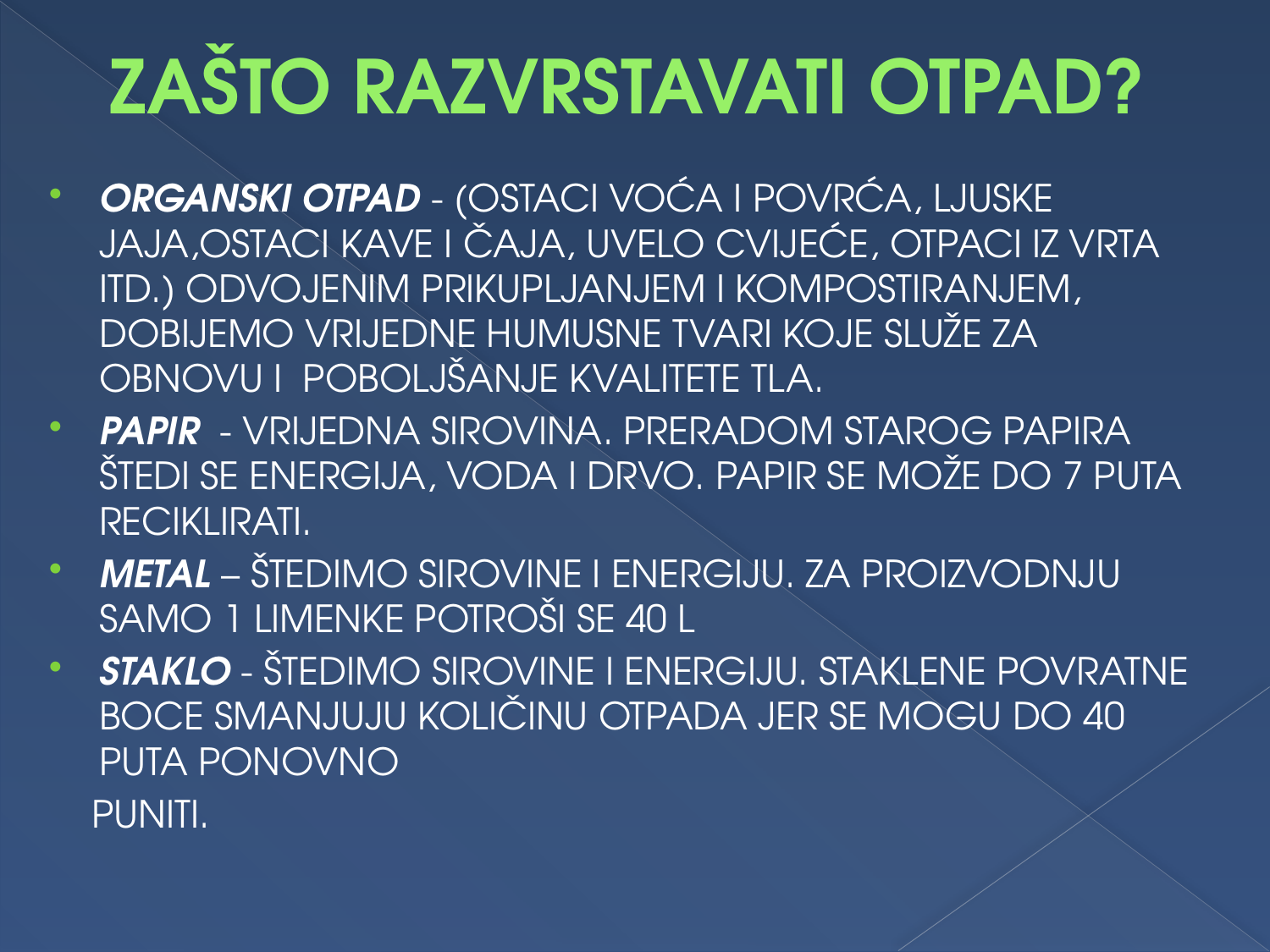

# ZAŠTO RAZVRSTAVATI OTPAD?
ORGANSKI OTPAD - (OSTACI VOĆA I POVRĆA, LJUSKE JAJA,OSTACI KAVE I ČAJA, UVELO CVIJEĆE, OTPACI IZ VRTA ITD.) ODVOJENIM PRIKUPLJANJEM I KOMPOSTIRANJEM, DOBIJEMO VRIJEDNE HUMUSNE TVARI KOJE SLUŽE ZA OBNOVU I  POBOLJŠANJE KVALITETE TLA.
PAPIR  - VRIJEDNA SIROVINA. PRERADOM STAROG PAPIRA ŠTEDI SE ENERGIJA, VODA I DRVO. PAPIR SE MOŽE DO 7 PUTA RECIKLIRATI.
METAL – ŠTEDIMO SIROVINE I ENERGIJU. ZA PROIZVODNJU SAMO 1 LIMENKE POTROŠI SE 40 L
STAKLO - ŠTEDIMO SIROVINE I ENERGIJU. STAKLENE POVRATNE BOCE SMANJUJU KOLIČINU OTPADA JER SE MOGU DO 40 PUTA PONOVNO
    PUNITI.